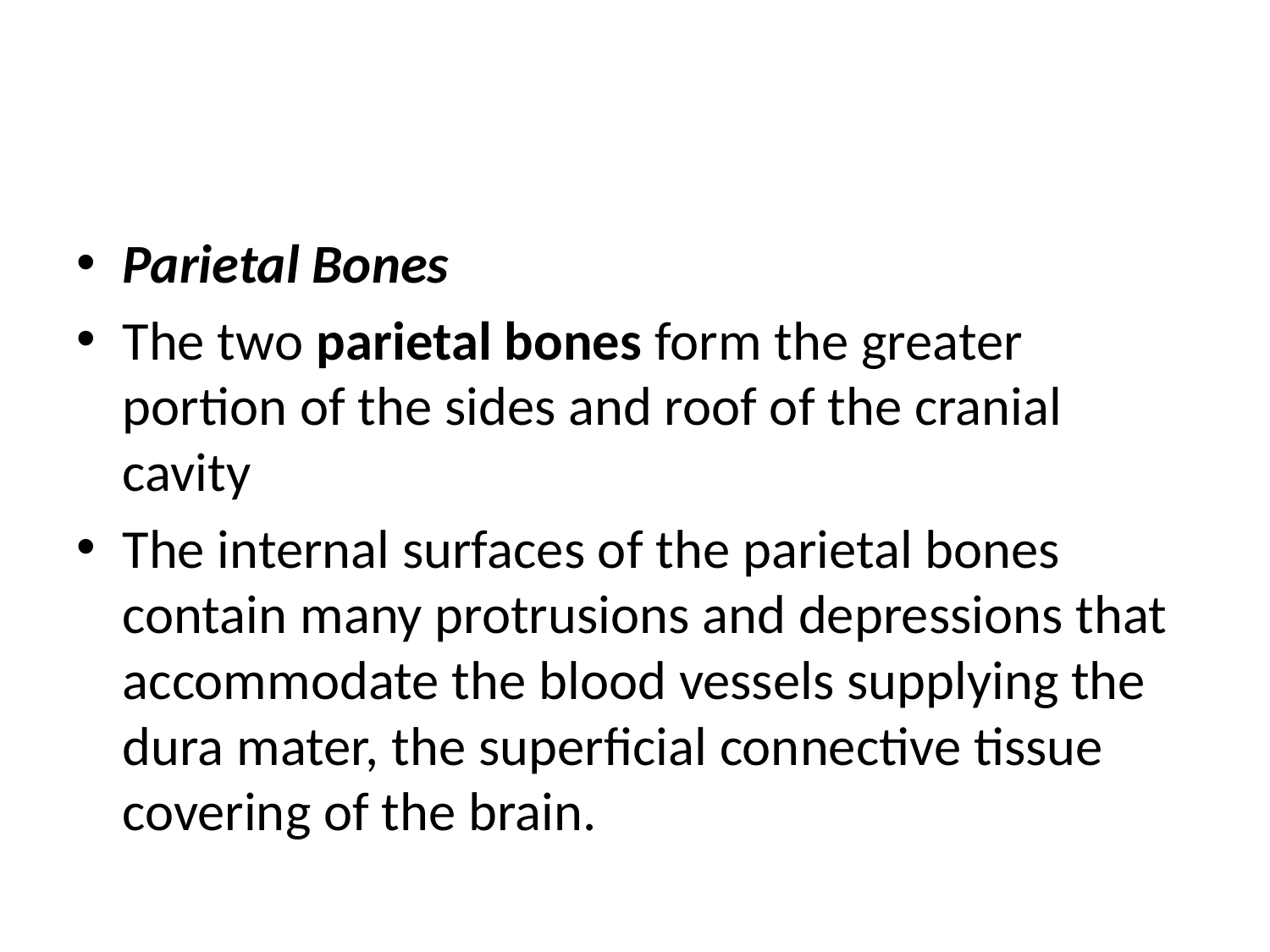

#
Parietal Bones
The two parietal bones form the greater portion of the sides and roof of the cranial cavity
The internal surfaces of the parietal bones contain many protrusions and depressions that accommodate the blood vessels supplying the dura mater, the superficial connective tissue covering of the brain.